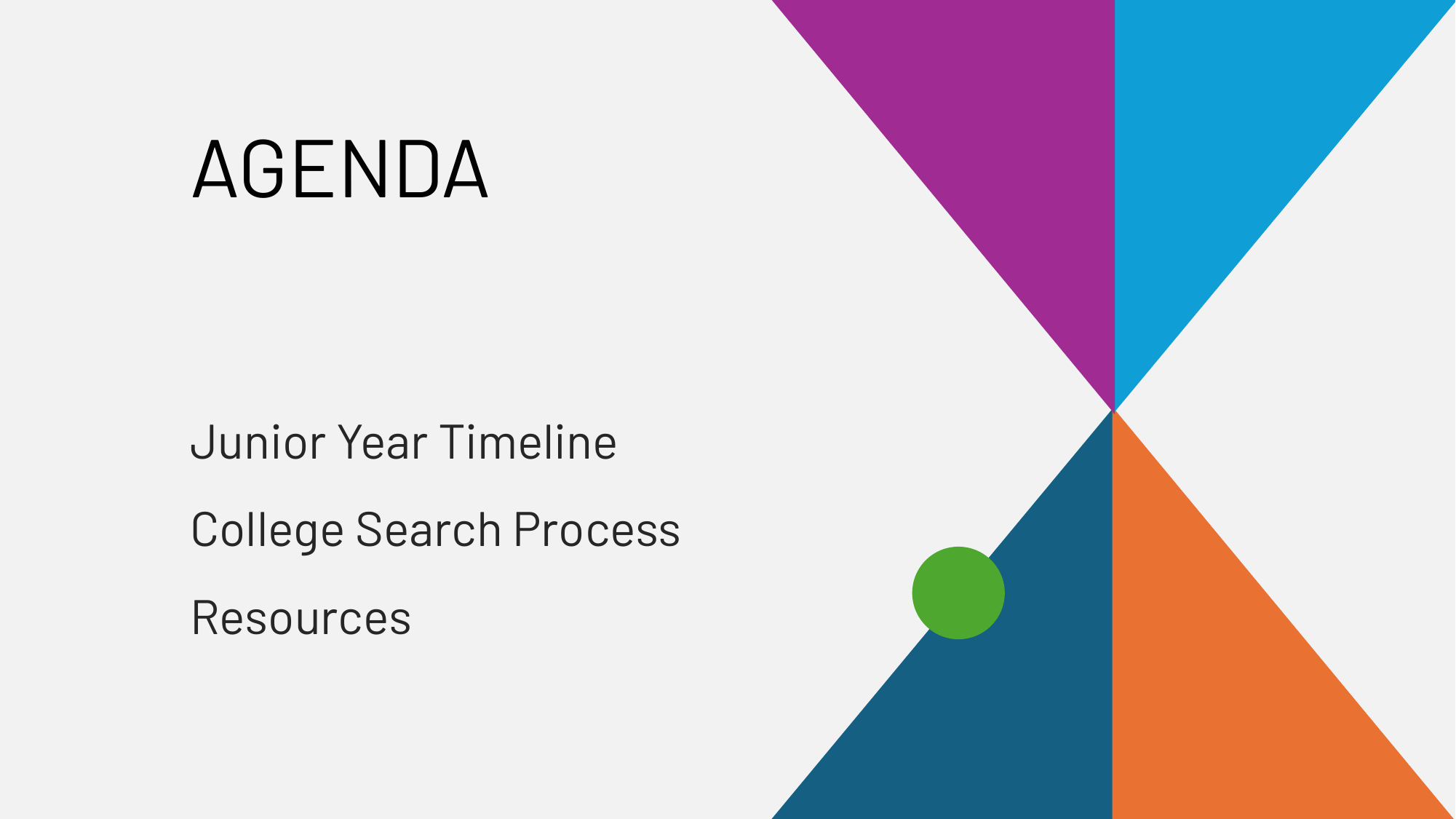

# AGENDA

Junior Year Timeline
College Search Process
Resources